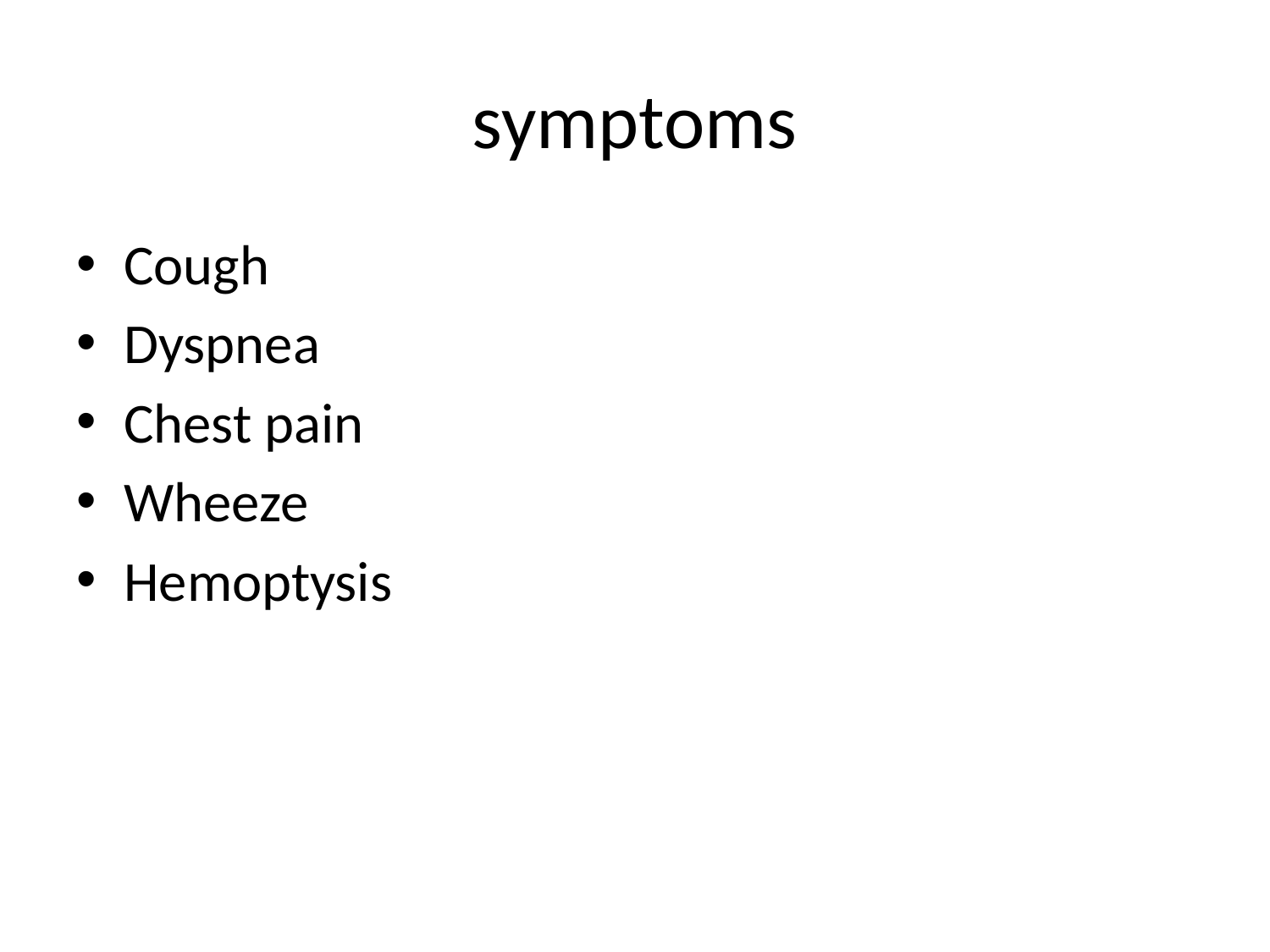

# symptoms
Cough
Dyspnea
Chest pain
Wheeze
Hemoptysis